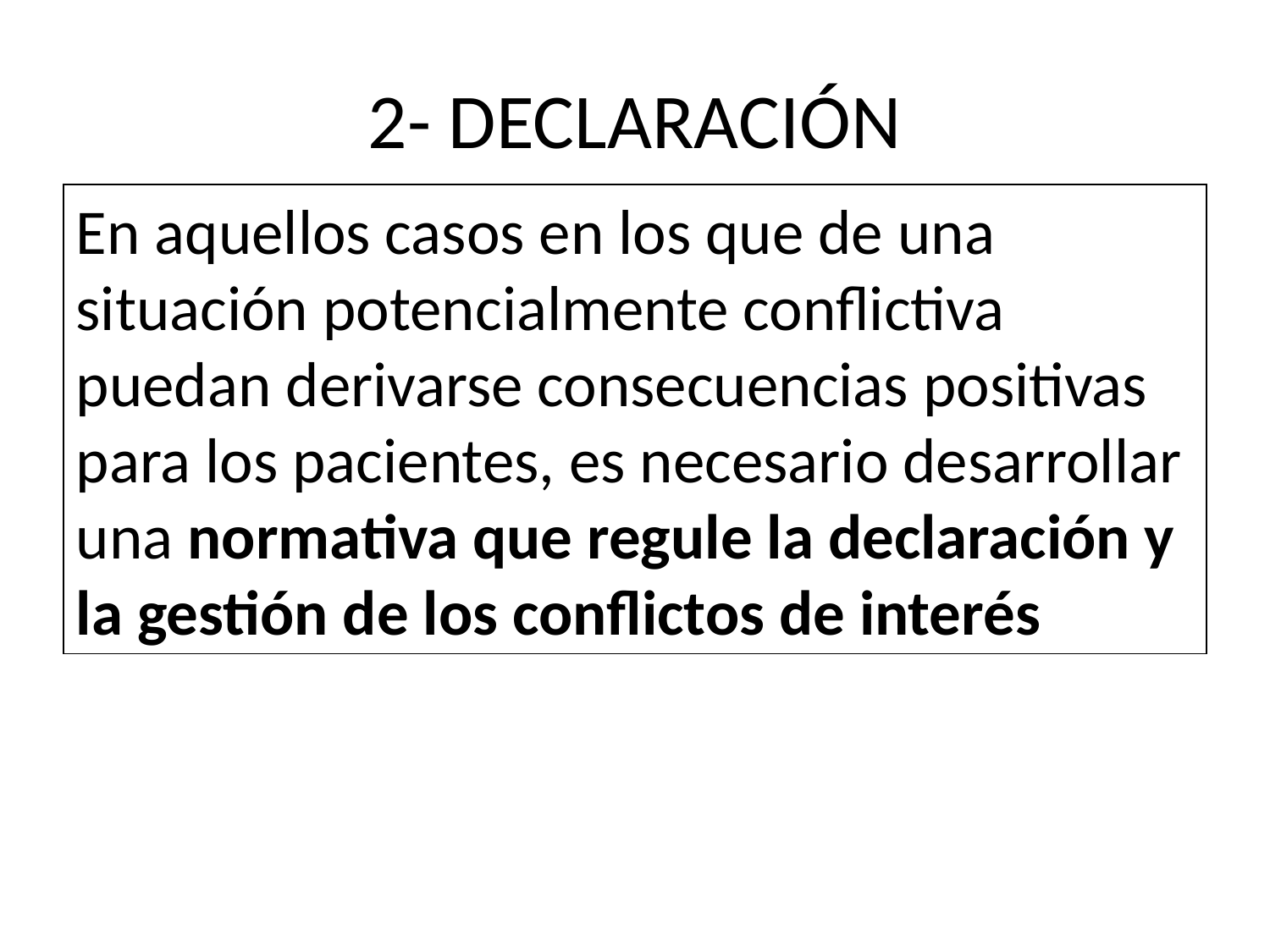

# 2- DECLARACIÓN
En aquellos casos en los que de una situación potencialmente conflictiva puedan derivarse consecuencias positivas para los pacientes, es necesario desarrollar una normativa que regule la declaración y la gestión de los conflictos de interés